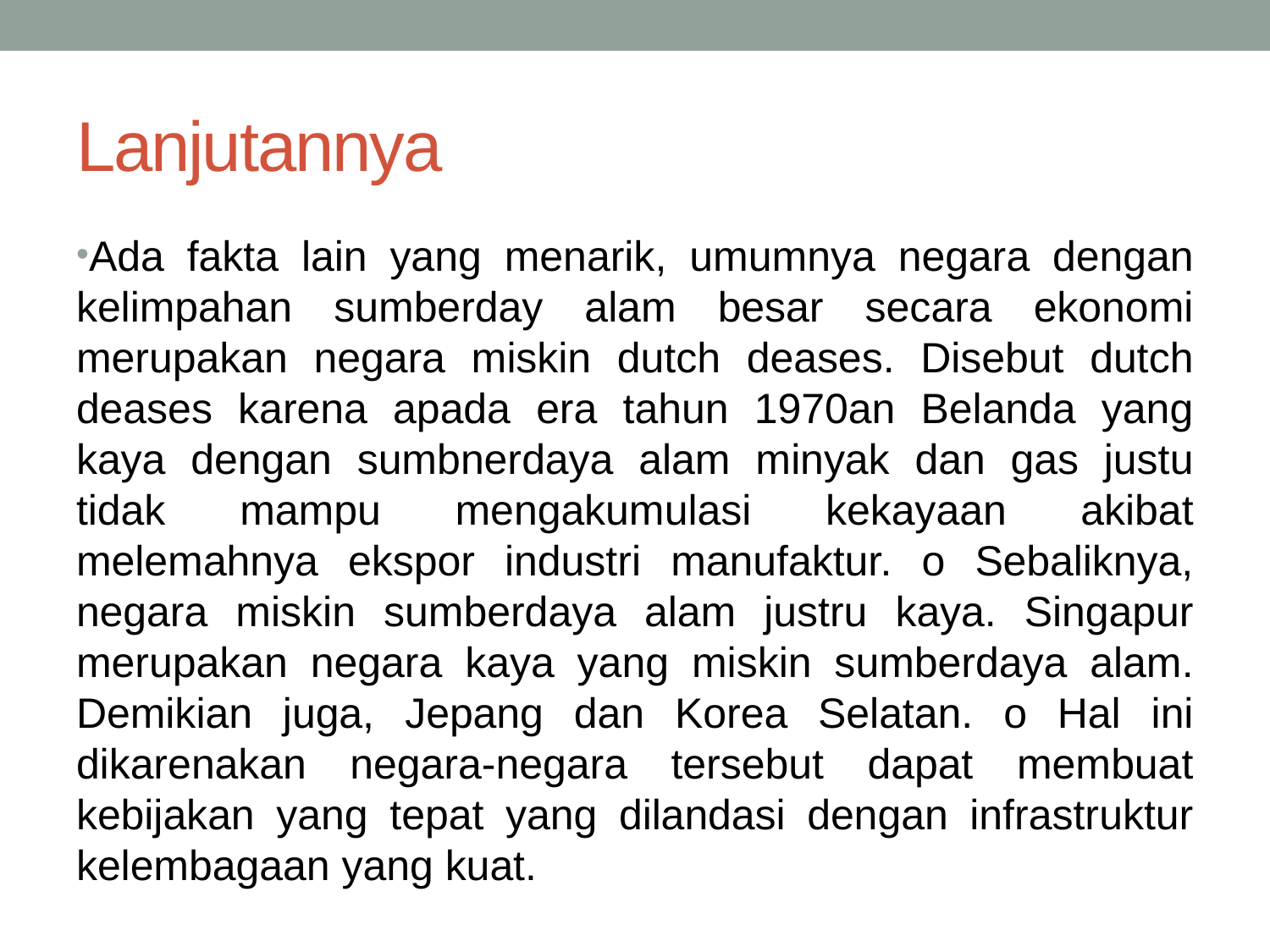

# Lanjutannya
Ada fakta lain yang menarik, umumnya negara dengan kelimpahan sumberday alam besar secara ekonomi merupakan negara miskin dutch deases. Disebut dutch deases karena apada era tahun 1970an Belanda yang kaya dengan sumbnerdaya alam minyak dan gas justu tidak mampu mengakumulasi kekayaan akibat melemahnya ekspor industri manufaktur. o Sebaliknya, negara miskin sumberdaya alam justru kaya. Singapur merupakan negara kaya yang miskin sumberdaya alam. Demikian juga, Jepang dan Korea Selatan. o Hal ini dikarenakan negara-negara tersebut dapat membuat kebijakan yang tepat yang dilandasi dengan infrastruktur kelembagaan yang kuat.